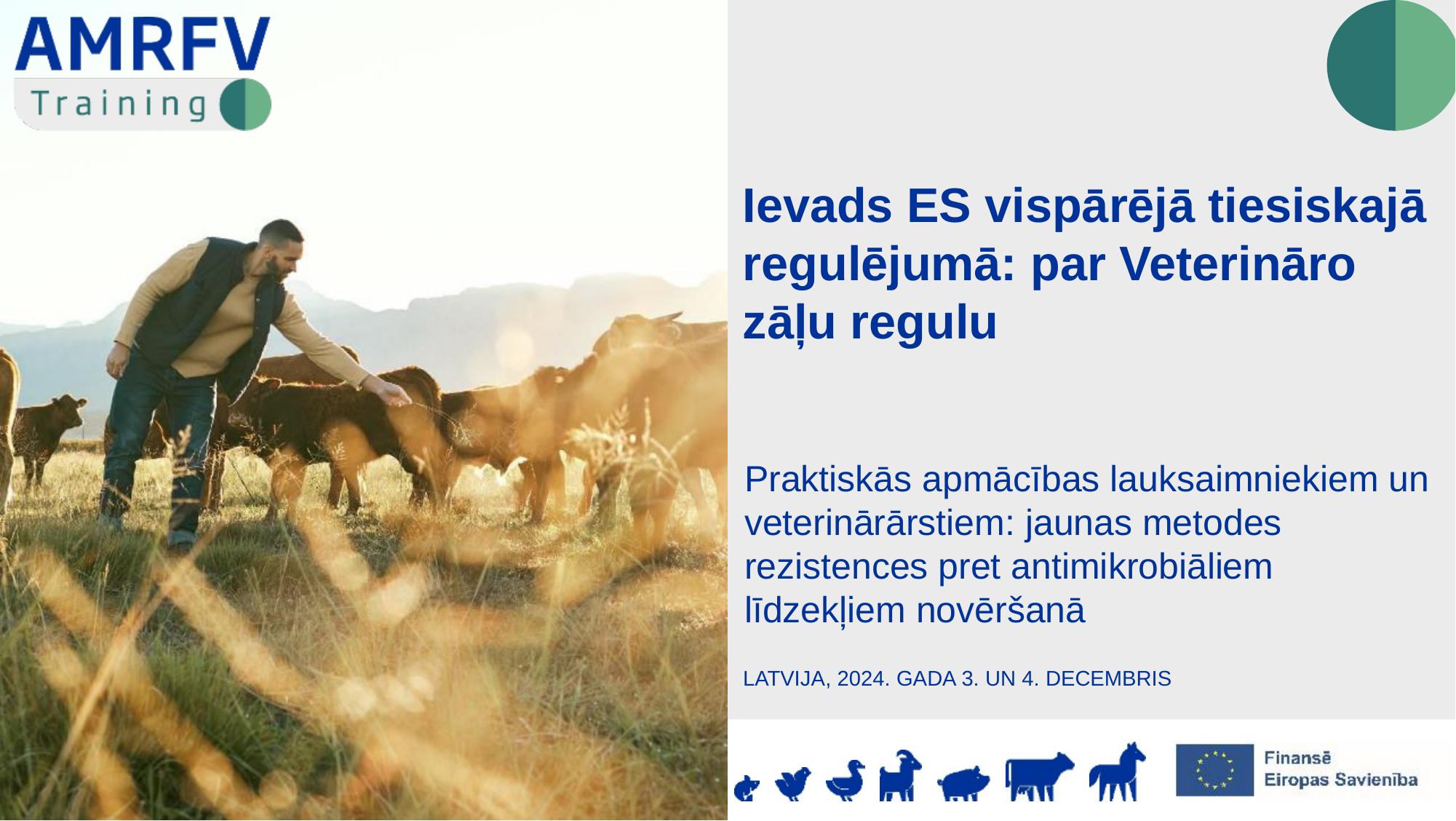

Ievads ES vispārējā tiesiskajā regulējumā: par Veterināro zāļu regulu

LATVIJA, 2024. GADA 3. UN 4. DECEMBRIS